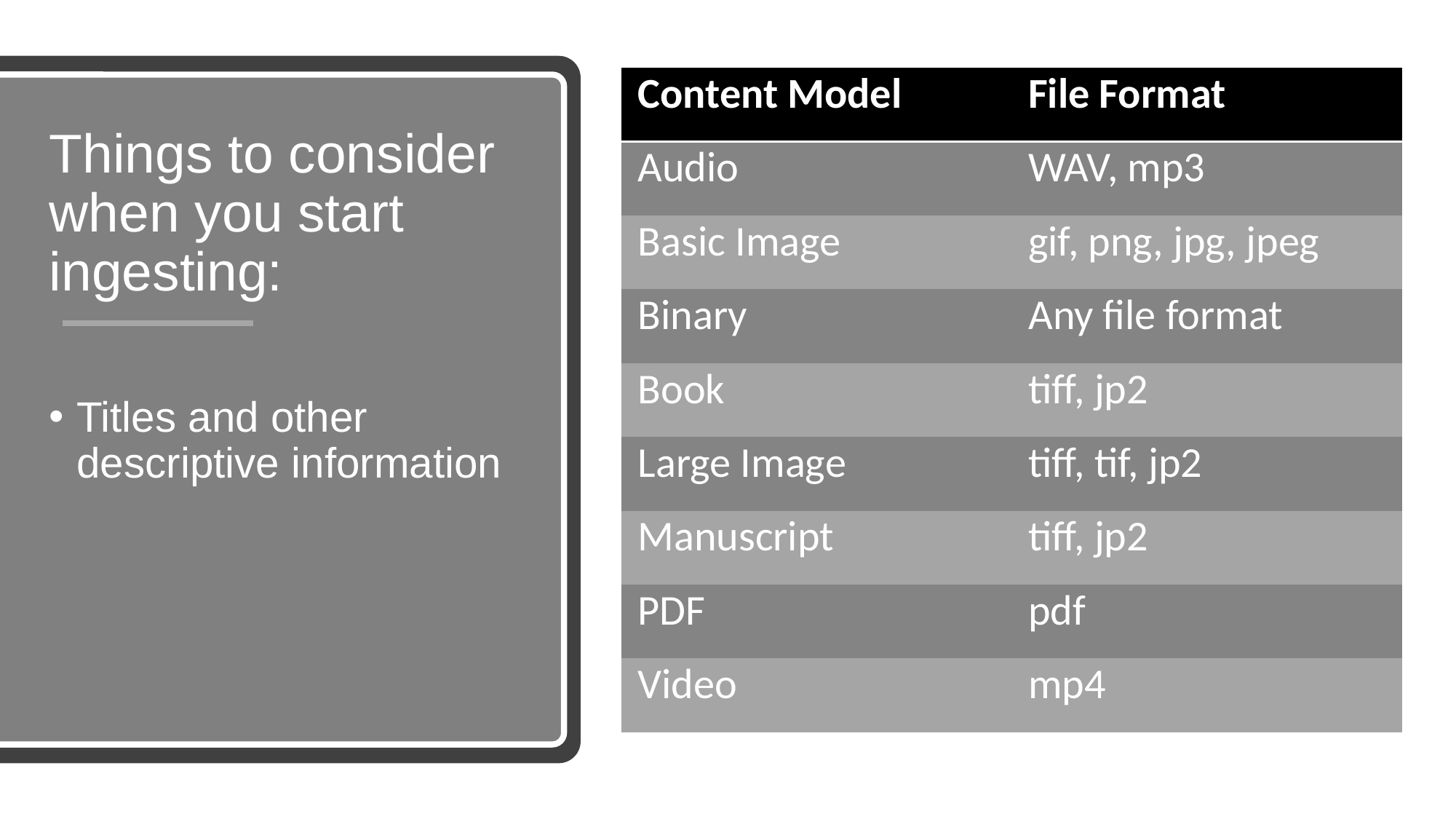

| Content Model | File Format |
| --- | --- |
| Audio | WAV, mp3 |
| Basic Image | gif, png, jpg, jpeg |
| Binary | Any file format |
| Book | tiff, jp2 |
| Large Image | tiff, tif, jp2 |
| Manuscript | tiff, jp2 |
| PDF | pdf |
| Video | mp4 |
# Things to consider when you start ingesting:

Titles and other descriptive information